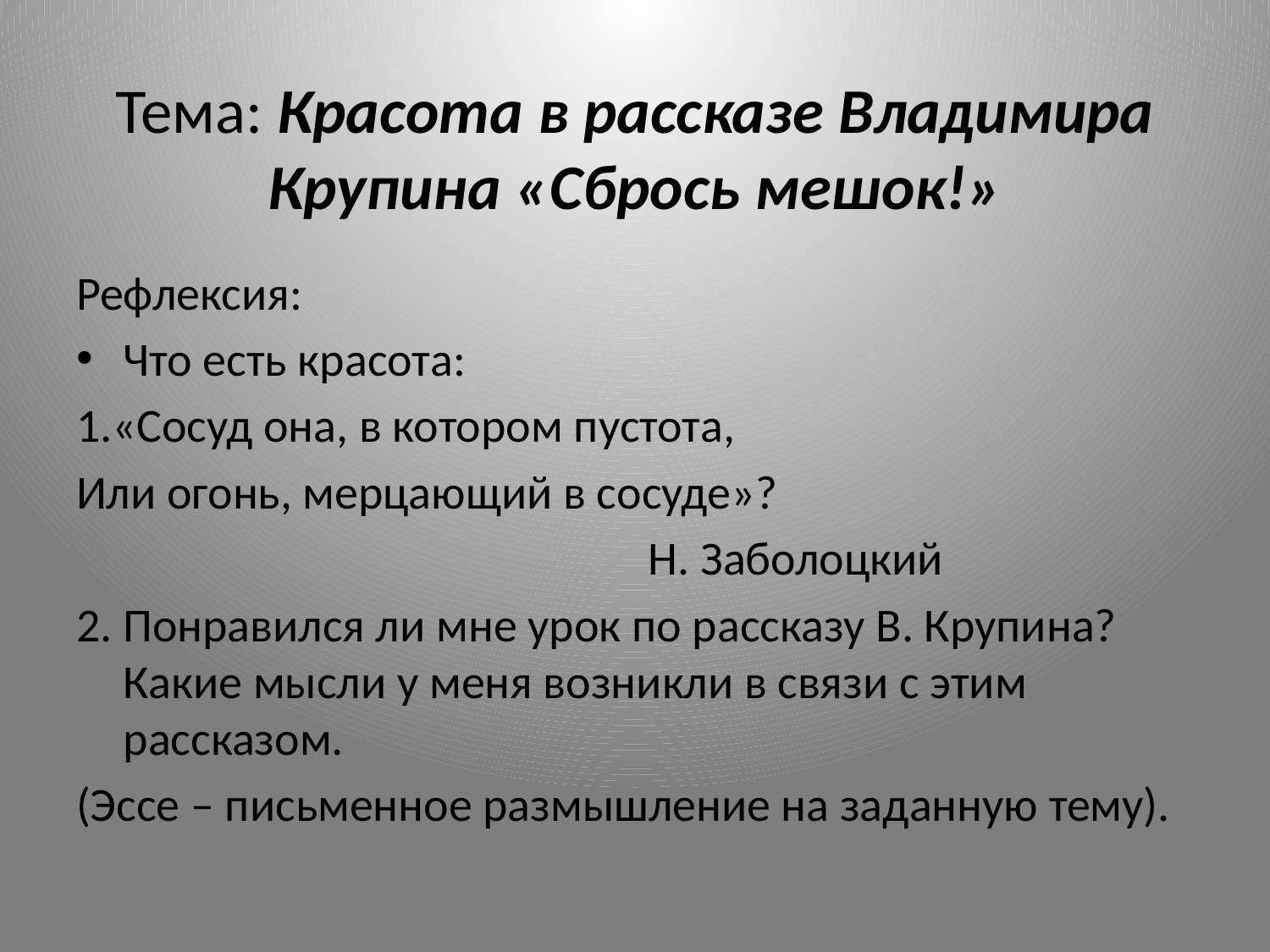

# Тема: Красота в рассказе Владимира Крупина «Сбрось мешок!»
Рефлексия:
Что есть красота:
1.«Сосуд она, в котором пустота,
Или огонь, мерцающий в сосуде»?
                                                     Н. Заболоцкий
2. Понравился ли мне урок по рассказу В. Крупина? Какие мысли у меня возникли в связи с этим рассказом.
(Эссе – письменное размышление на заданную тему).